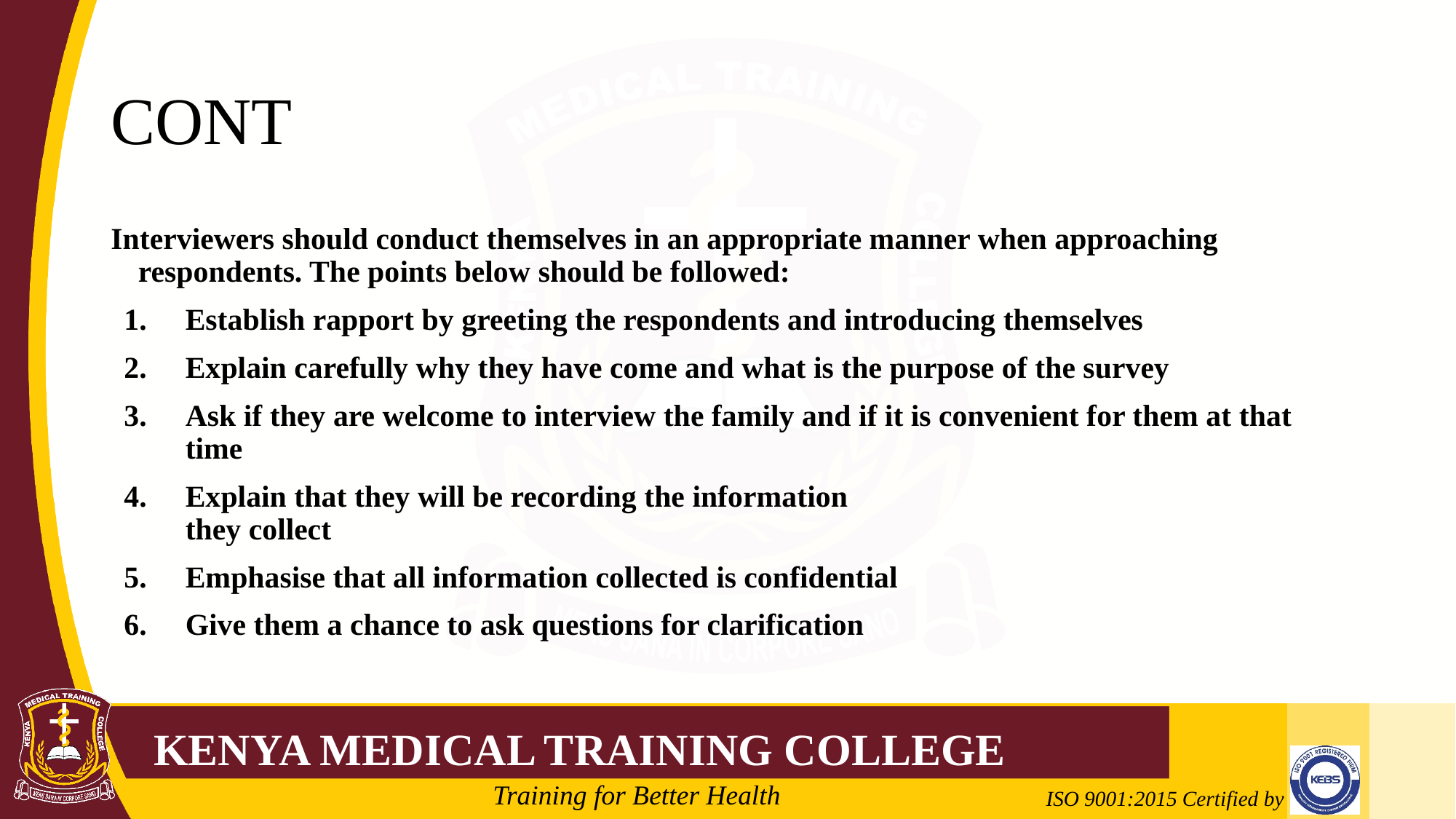

# CONT
Interviewers should conduct themselves in an appropriate manner when approaching respondents. The points below should be followed:
Establish rapport by greeting the respondents and introducing themselves
Explain carefully why they have come and what is the purpose of the survey
Ask if they are welcome to interview the family and if it is convenient for them at that time
Explain that they will be recording the information
they collect
Emphasise that all information collected is confidential
Give them a chance to ask questions for clarification